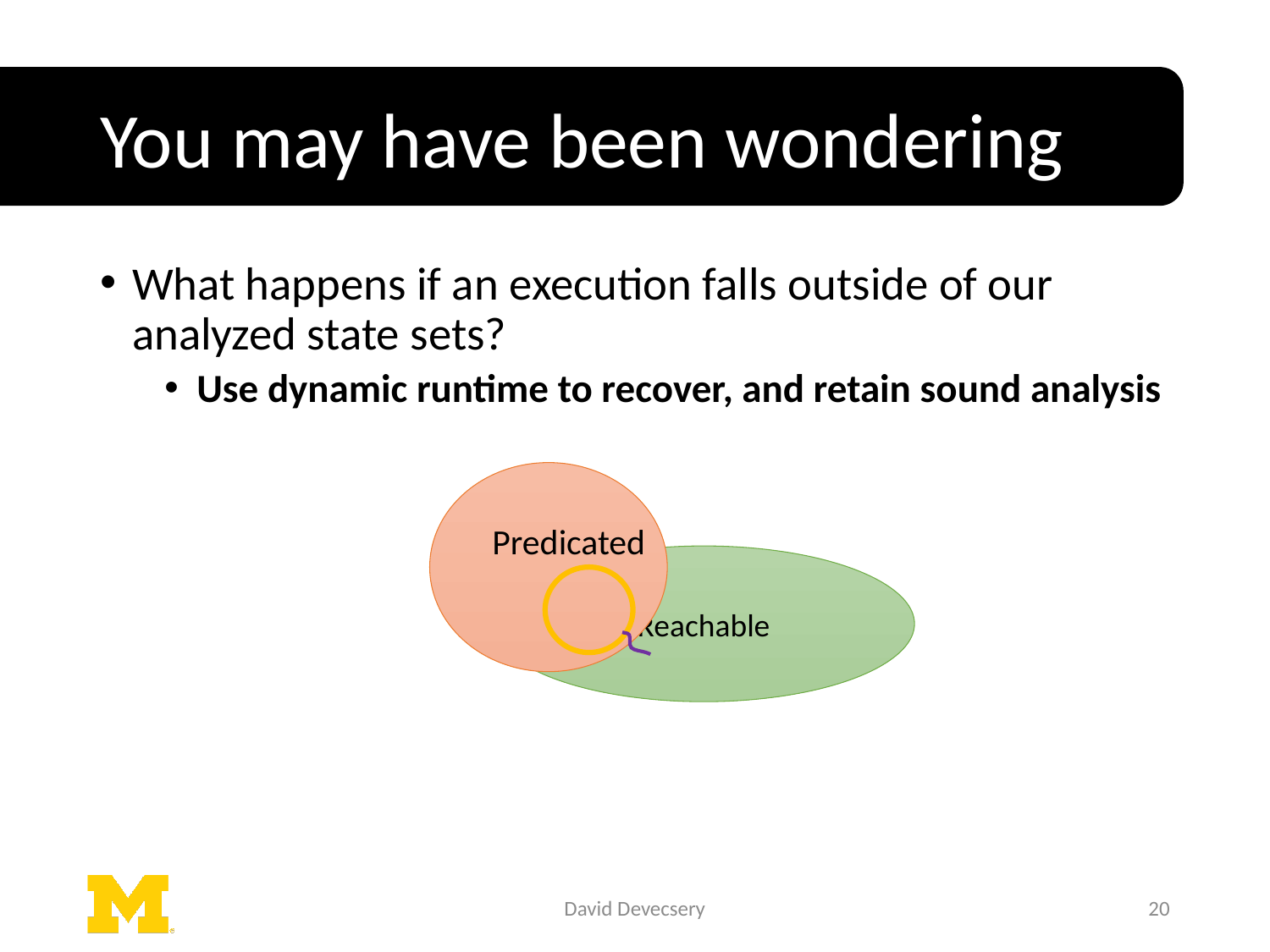

# You may have been wondering
What happens if an execution falls outside of our analyzed state sets?
Use dynamic runtime to recover, and retain sound analysis

Predicated
Reachable

David Devecsery
20